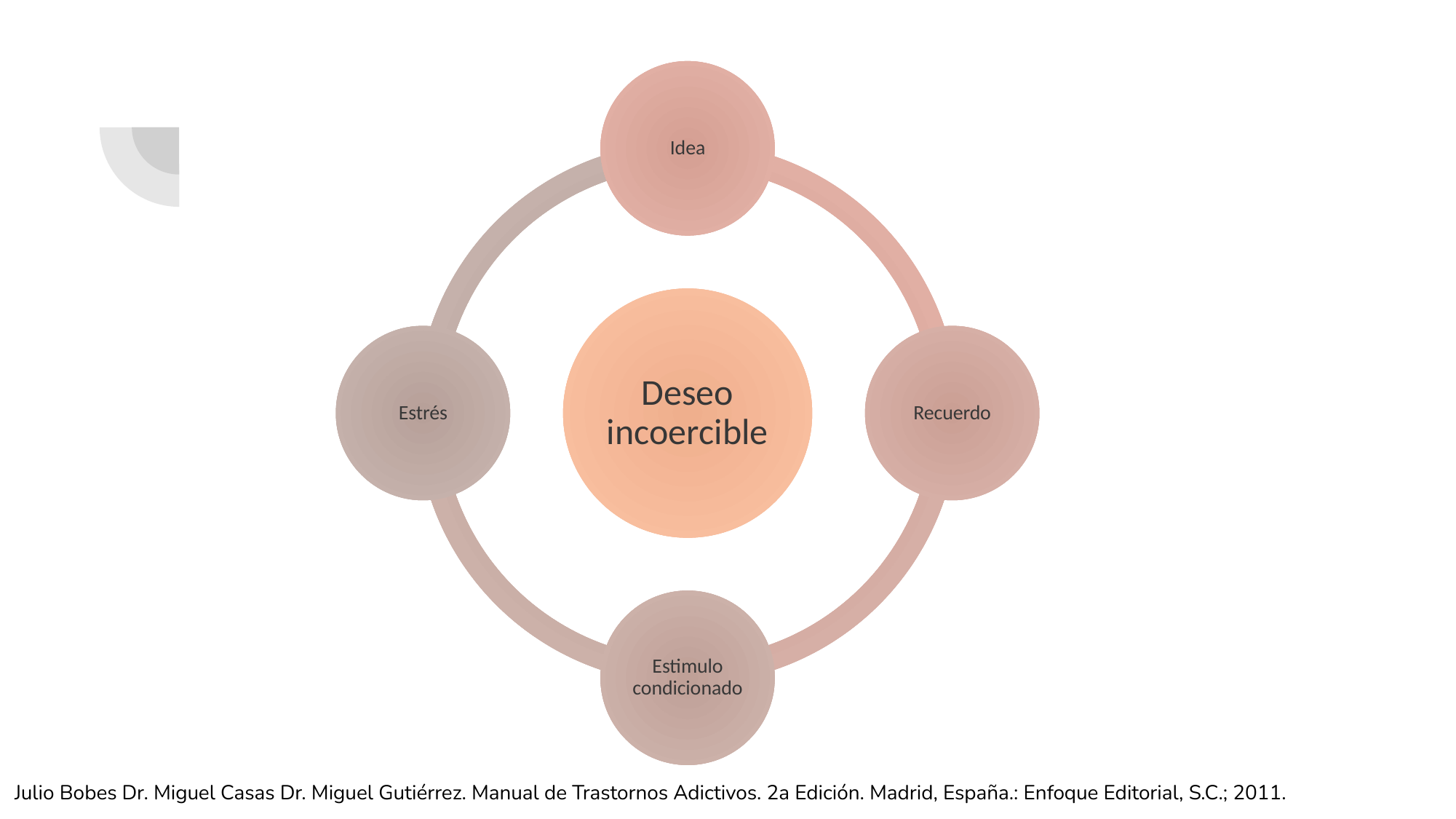

Idea

Deseo incoercible

Estrés
Recuerdo

Estimulo condicionado

Julio Bobes Dr. Miguel Casas Dr. Miguel Gutiérrez. Manual de Trastornos Adictivos. 2a Edición. Madrid, España.: Enfoque Editorial, S.C.; 2011.